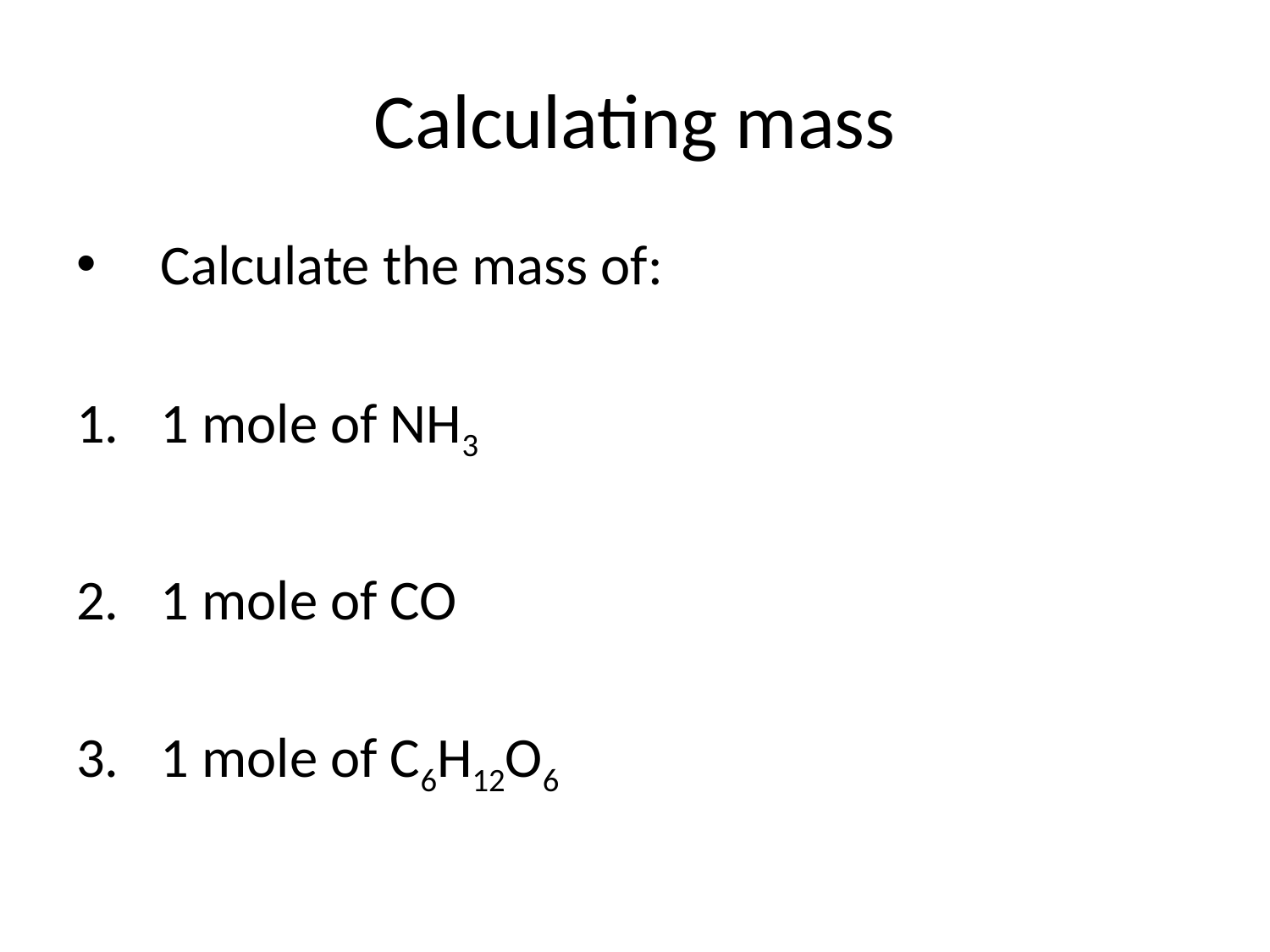

# Calculating mass
Calculate the mass of:

1 mole of NH3

1 mole of CO

1 mole of C6H12O6